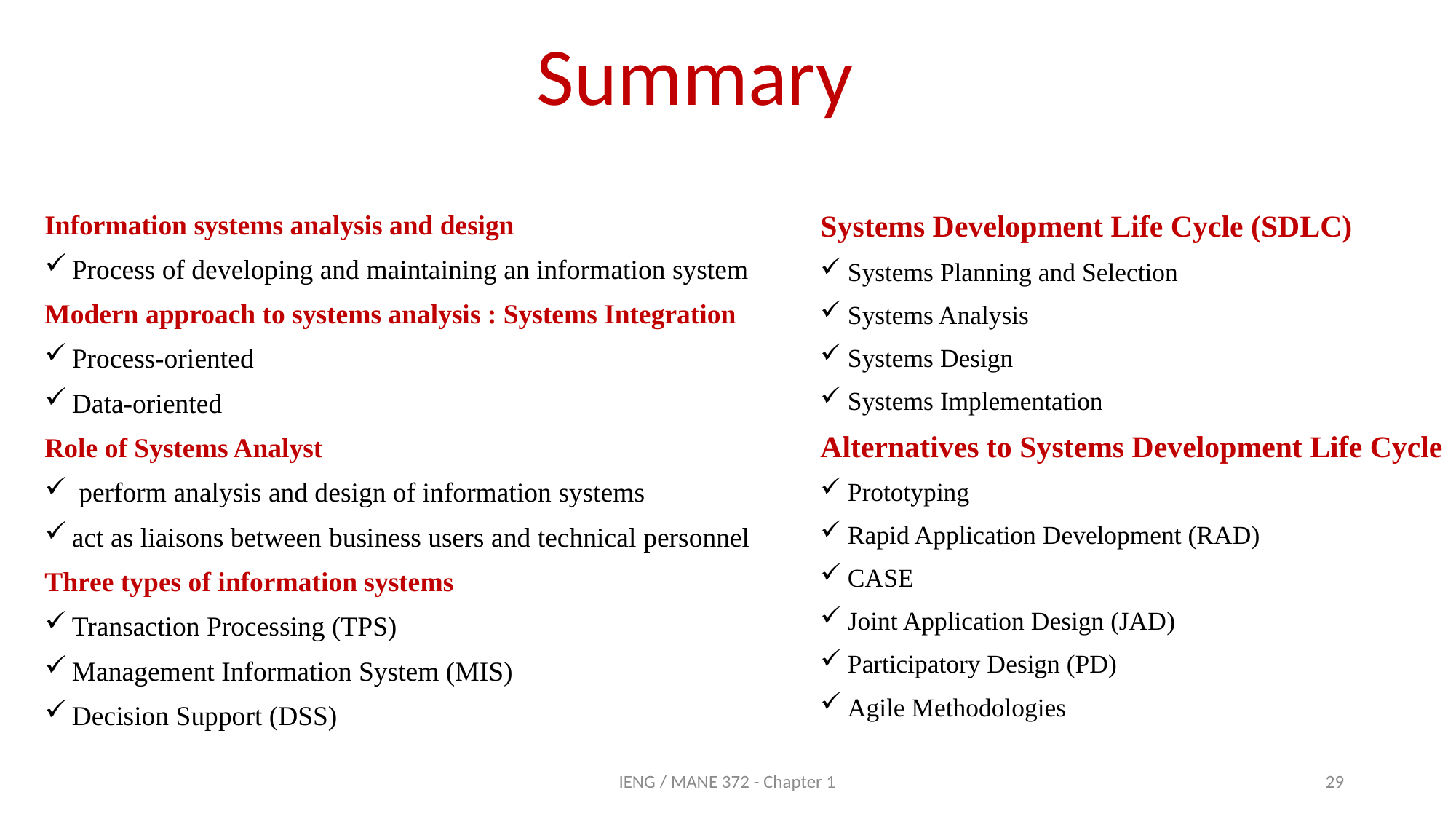

# Summary
Information systems analysis and design
Process of developing and maintaining an information system
Modern approach to systems analysis : Systems Integration
Process-oriented
Data-oriented
Role of Systems Analyst
 perform analysis and design of information systems
act as liaisons between business users and technical personnel
Three types of information systems
Transaction Processing (TPS)
Management Information System (MIS)
Decision Support (DSS)

Systems Development Life Cycle (SDLC)
Systems Planning and Selection
Systems Analysis
Systems Design
Systems Implementation
Alternatives to Systems Development Life Cycle
Prototyping
Rapid Application Development (RAD)
CASE
Joint Application Design (JAD)
Participatory Design (PD)
Agile Methodologies

IENG / MANE 372 - Chapter 1
29